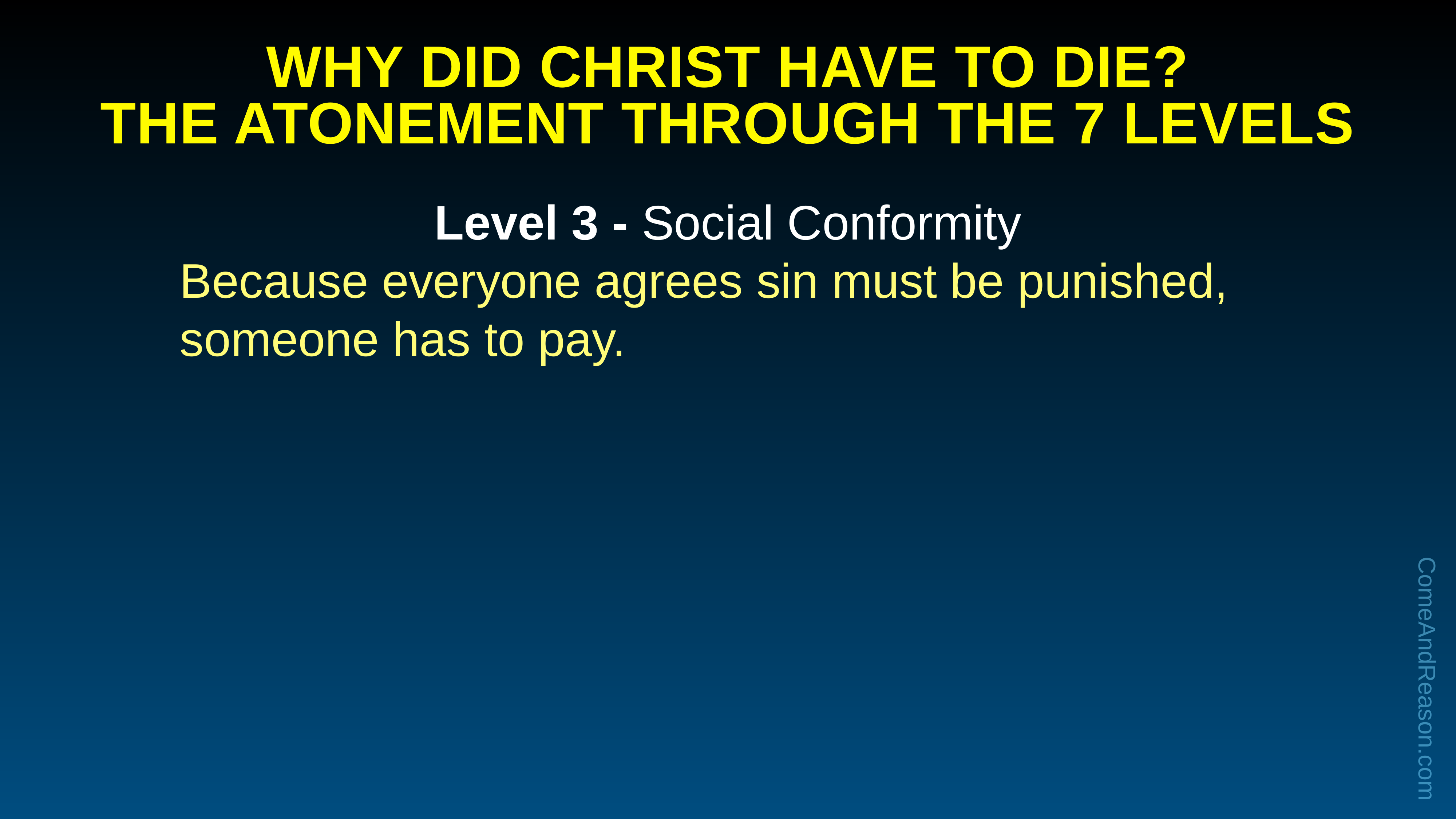

# Why Did Christ have to Die?
The Atonement through the 7 Levels
Level 3 - Social Conformity
Because everyone agrees sin must be punished, someone has to pay.